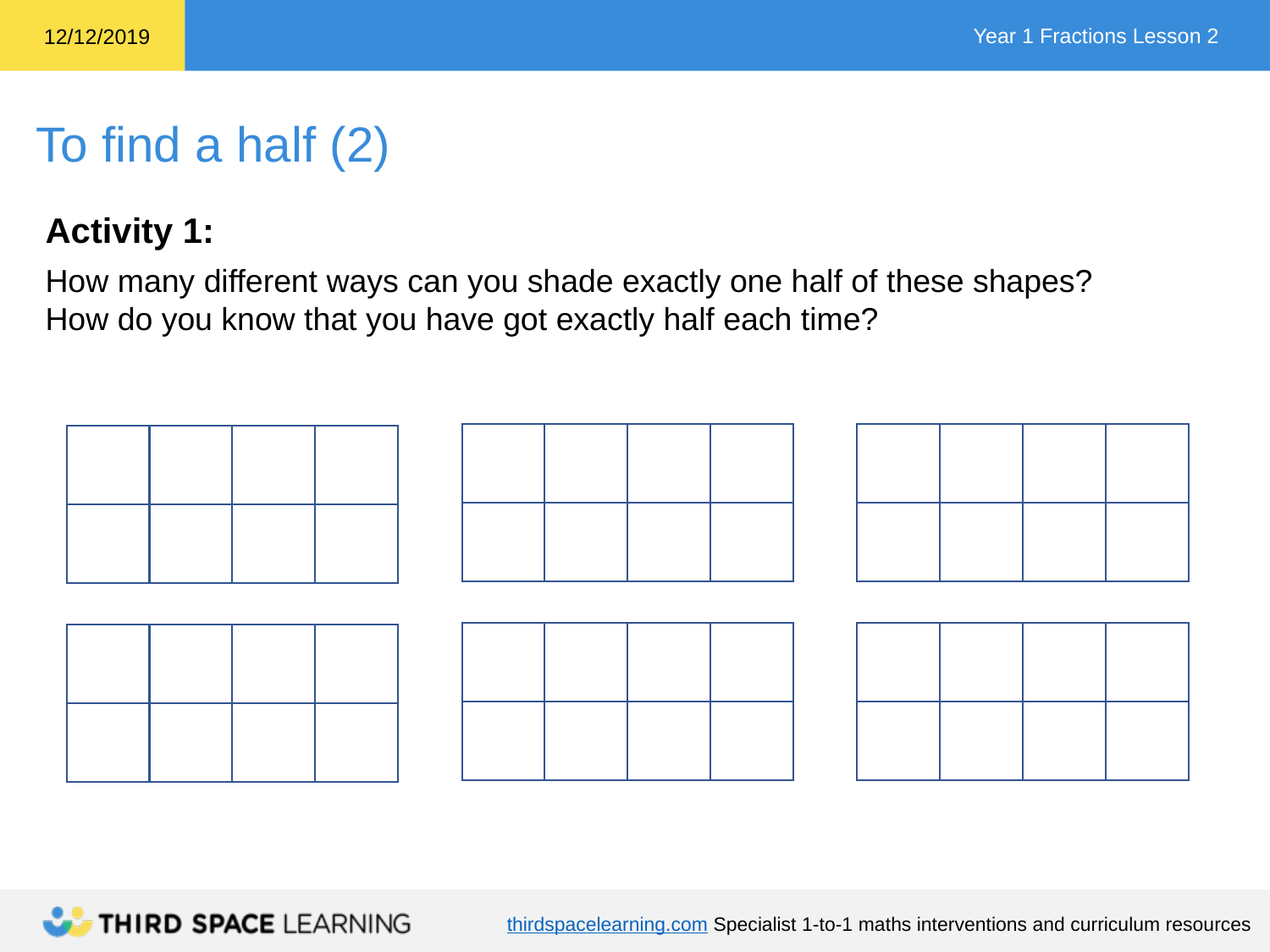

Activity 1:
How many different ways can you shade exactly one half of these shapes?
How do you know that you have got exactly half each time?